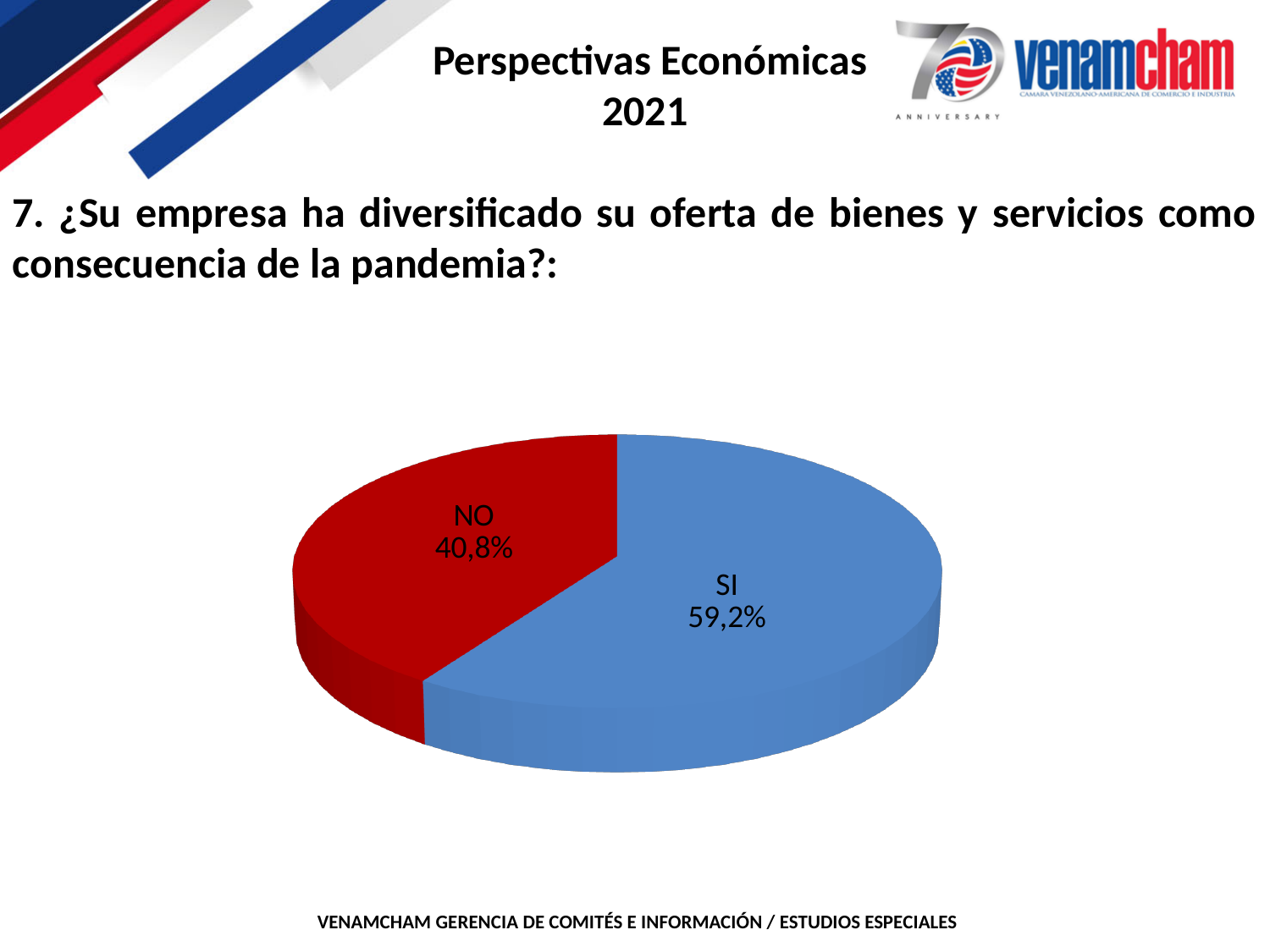

7. ¿Su empresa ha diversificado su oferta de bienes y servicios como consecuencia de la pandemia?:

[unsupported chart]